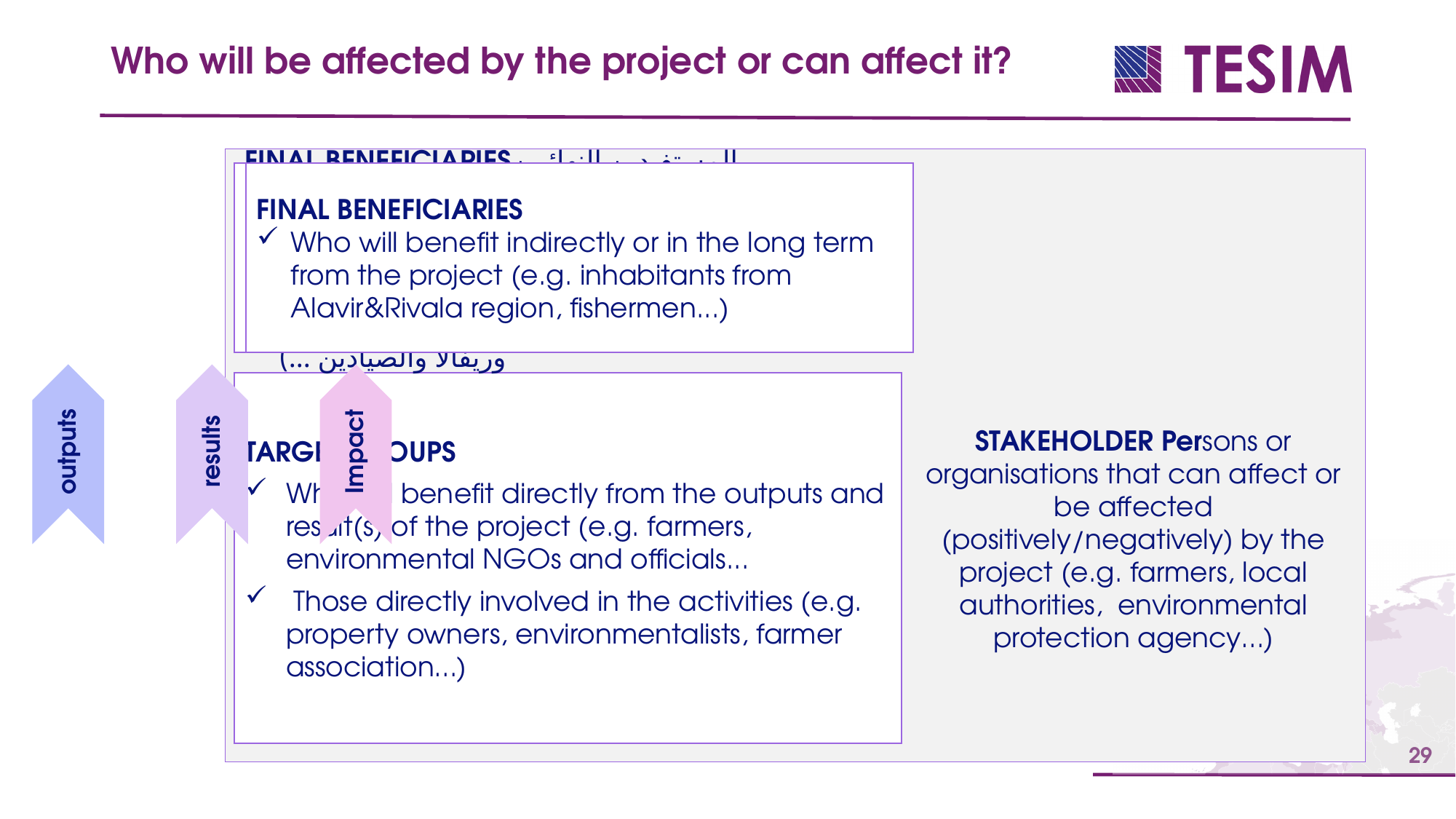

Who will be affected by the project or can affect it?

FINAL BENEFICIARIESالمستفيدين النهائيين
Who will benefit indirectly or in the long term from the project (e.g. inhabitants from Alavir&Rivala region, fishermen...)المستفيدين بشكل غير مباشر او على المدى الطويل من المشروع(على سبيل المثال، والناس من منطقتي ألافير وريفالا والصيادين ...)
FINAL BENEFICIARIES
Who will benefit indirectly or in the long term from the project (e.g. inhabitants from Alavir&Rivala region, fishermen...)
TARGET GROUPS
Who will benefit directly from the outputs and result(s) of the project (e.g. farmers, environmental NGOs and officials...
 Those directly involved in the activities (e.g. property owners, environmentalists, farmer association…)
activities
outputs
results
Impact
STAKEHOLDER Persons or organisations that can affect or be affected (positively/negatively) by the project (e.g. farmers, local authorities,  environmental protection agency…)